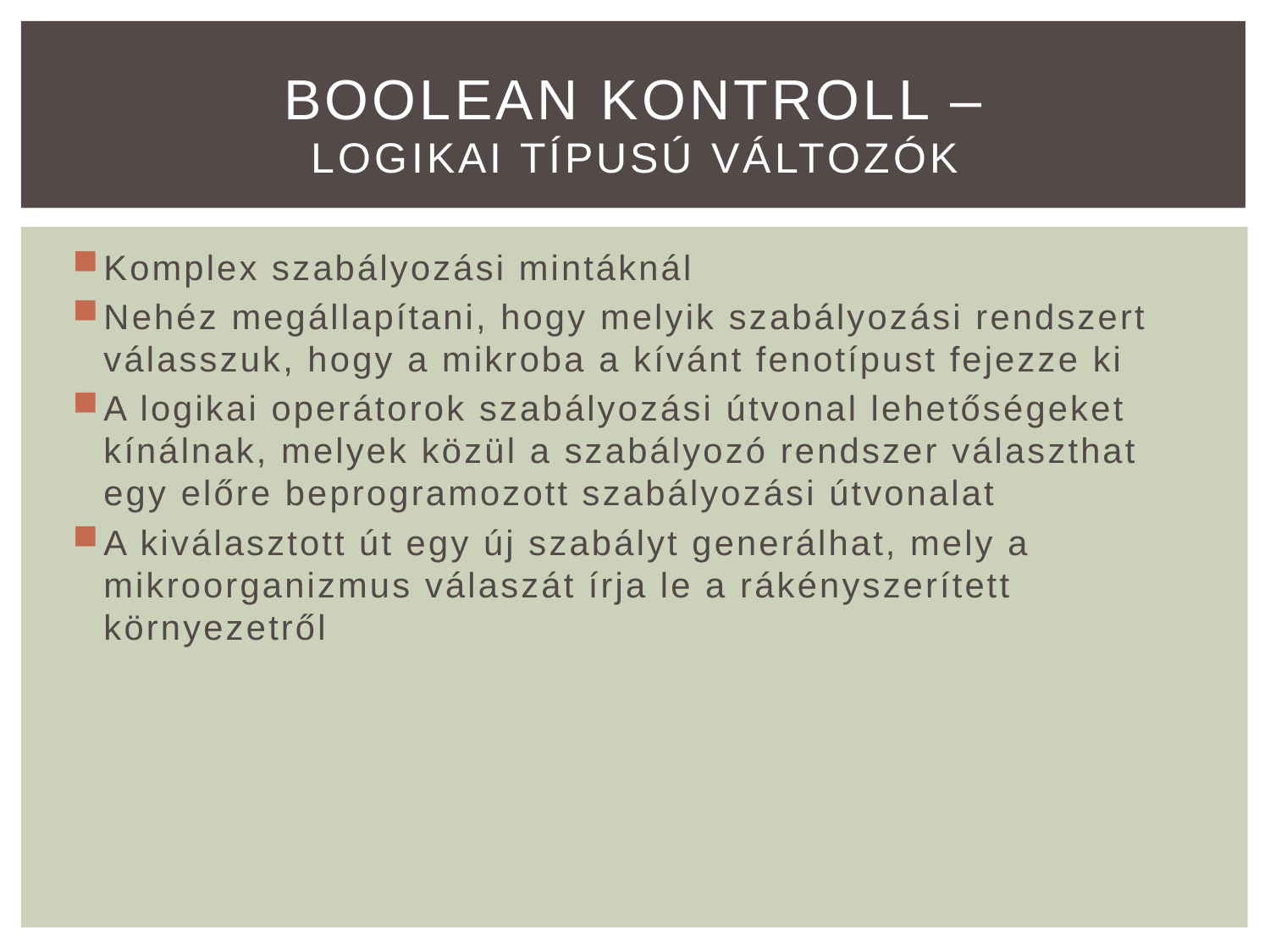

# Boolean kontroll – Logikai Típusú változók
Komplex szabályozási mintáknál
Nehéz megállapítani, hogy melyik szabályozási rendszert válasszuk, hogy a mikroba a kívánt fenotípust fejezze ki
A logikai operátorok szabályozási útvonal lehetőségeket kínálnak, melyek közül a szabályozó rendszer választhat egy előre beprogramozott szabályozási útvonalat
A kiválasztott út egy új szabályt generálhat, mely a mikroorganizmus válaszát írja le a rákényszerített környezetről